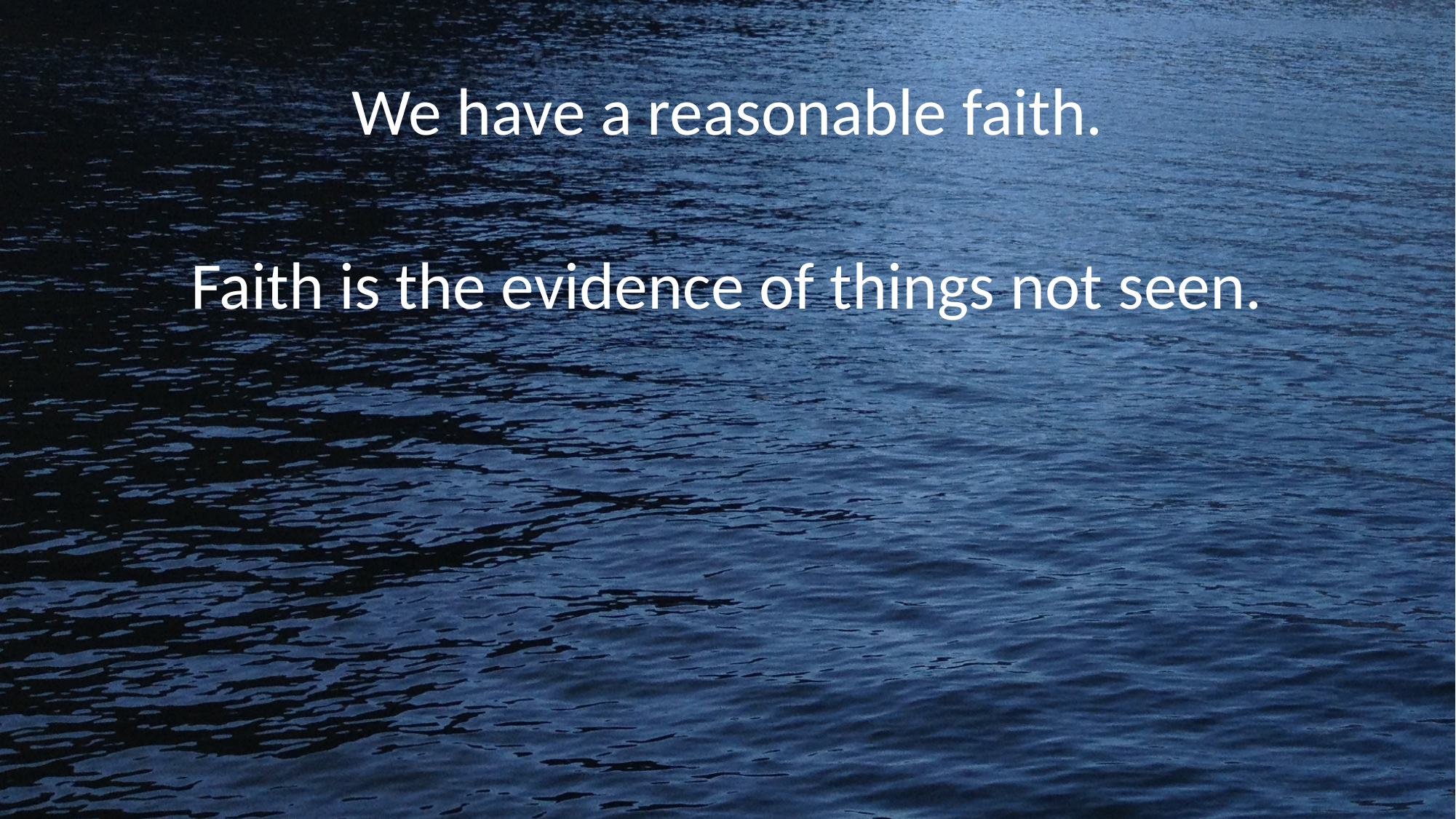

We have a reasonable faith.

Faith is the evidence of things not seen.